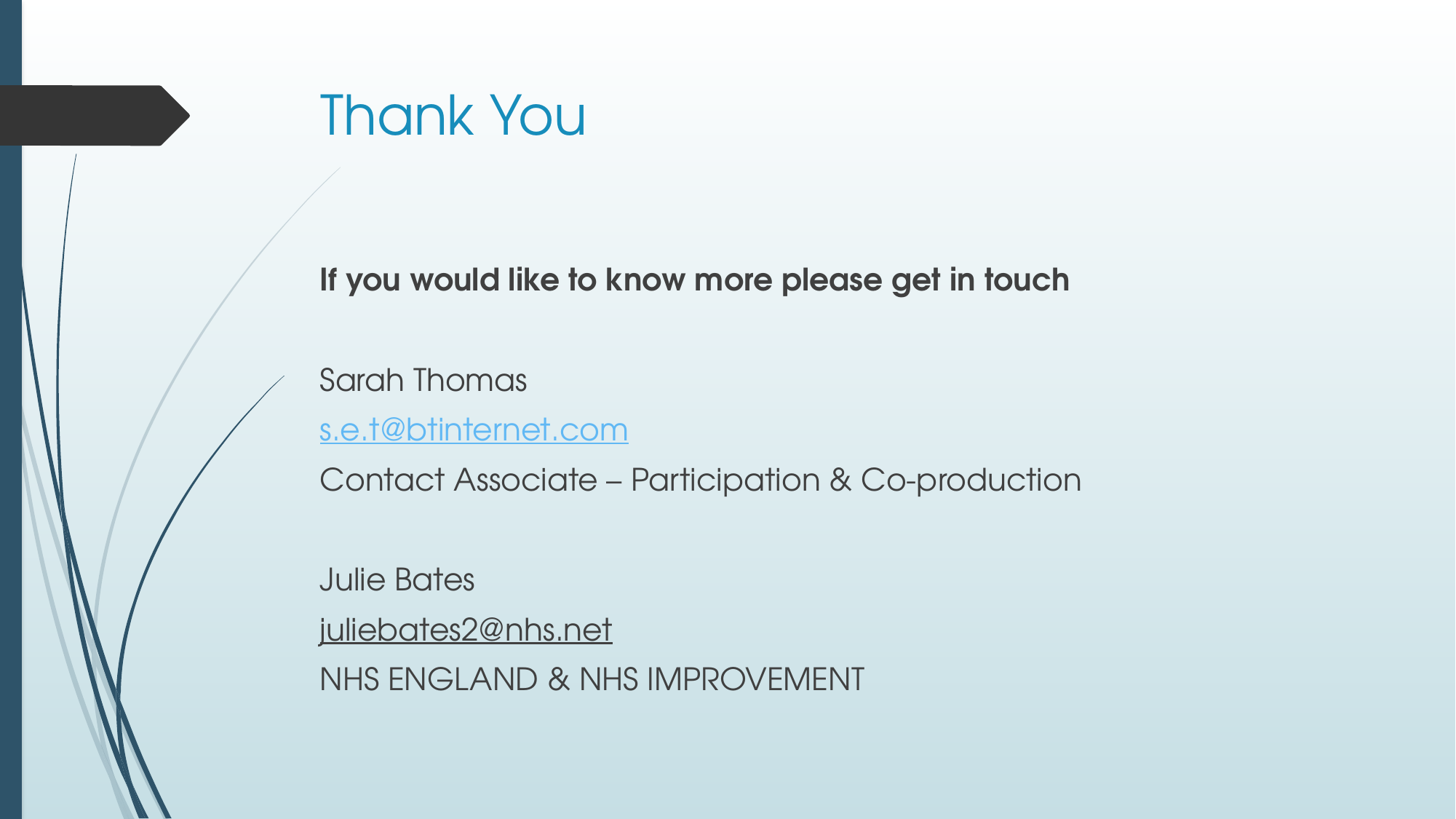

# Thank You
If you would like to know more please get in touch

Sarah Thomas
s.e.t@btinternet.com
Contact Associate – Participation & Co-production

Julie Bates
juliebates2@nhs.net
NHS ENGLAND & NHS IMPROVEMENT